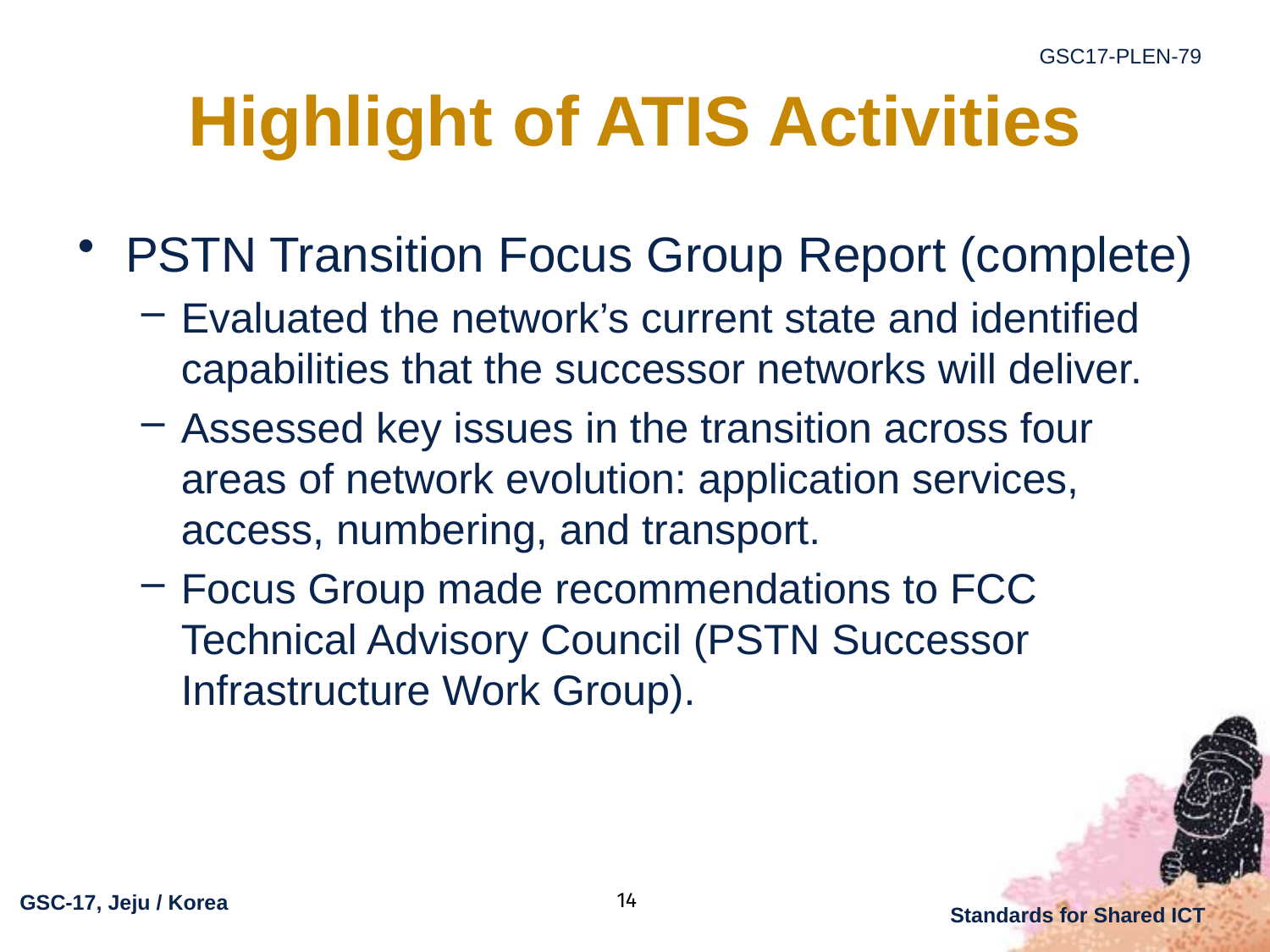

# Highlight of ATIS Activities
PSTN Transition Focus Group Report (complete)
Evaluated the network’s current state and identified capabilities that the successor networks will deliver.
Assessed key issues in the transition across four areas of network evolution: application services, access, numbering, and transport.
Focus Group made recommendations to FCC Technical Advisory Council (PSTN Successor Infrastructure Work Group).
14